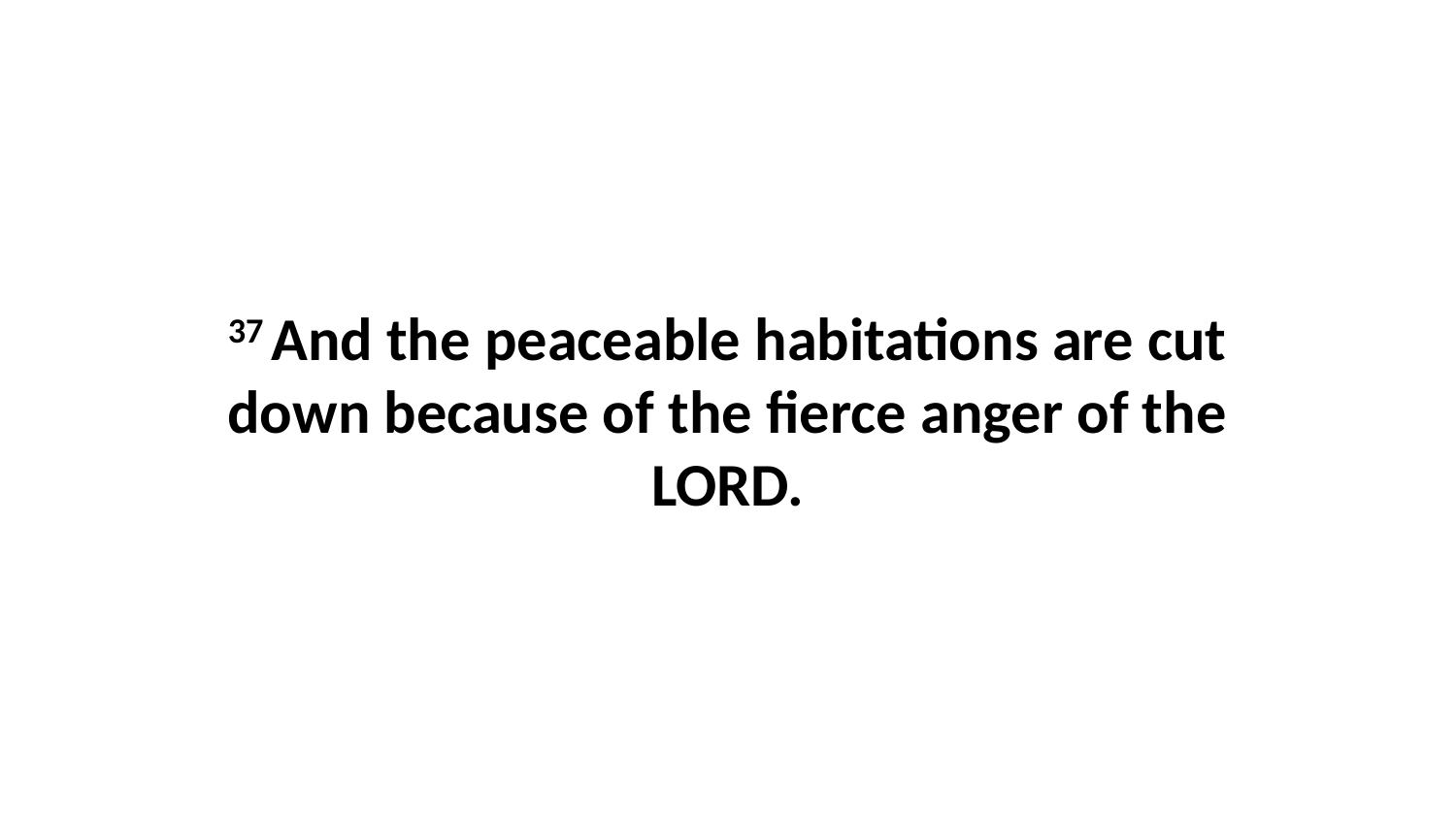

37 And the peaceable habitations are cut down because of the fierce anger of the LORD.